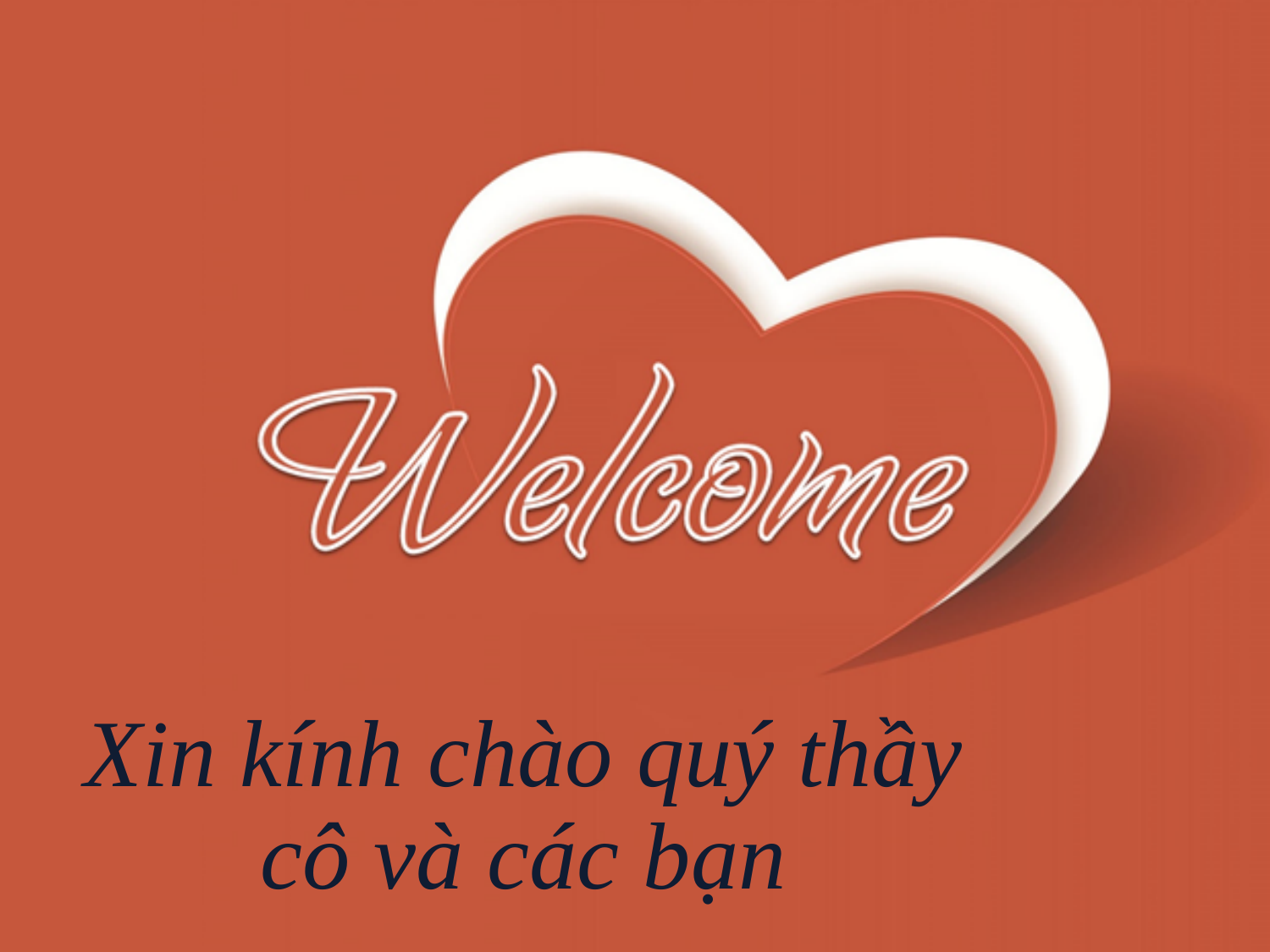

Xin kính chào quý thầy cô và các bạn